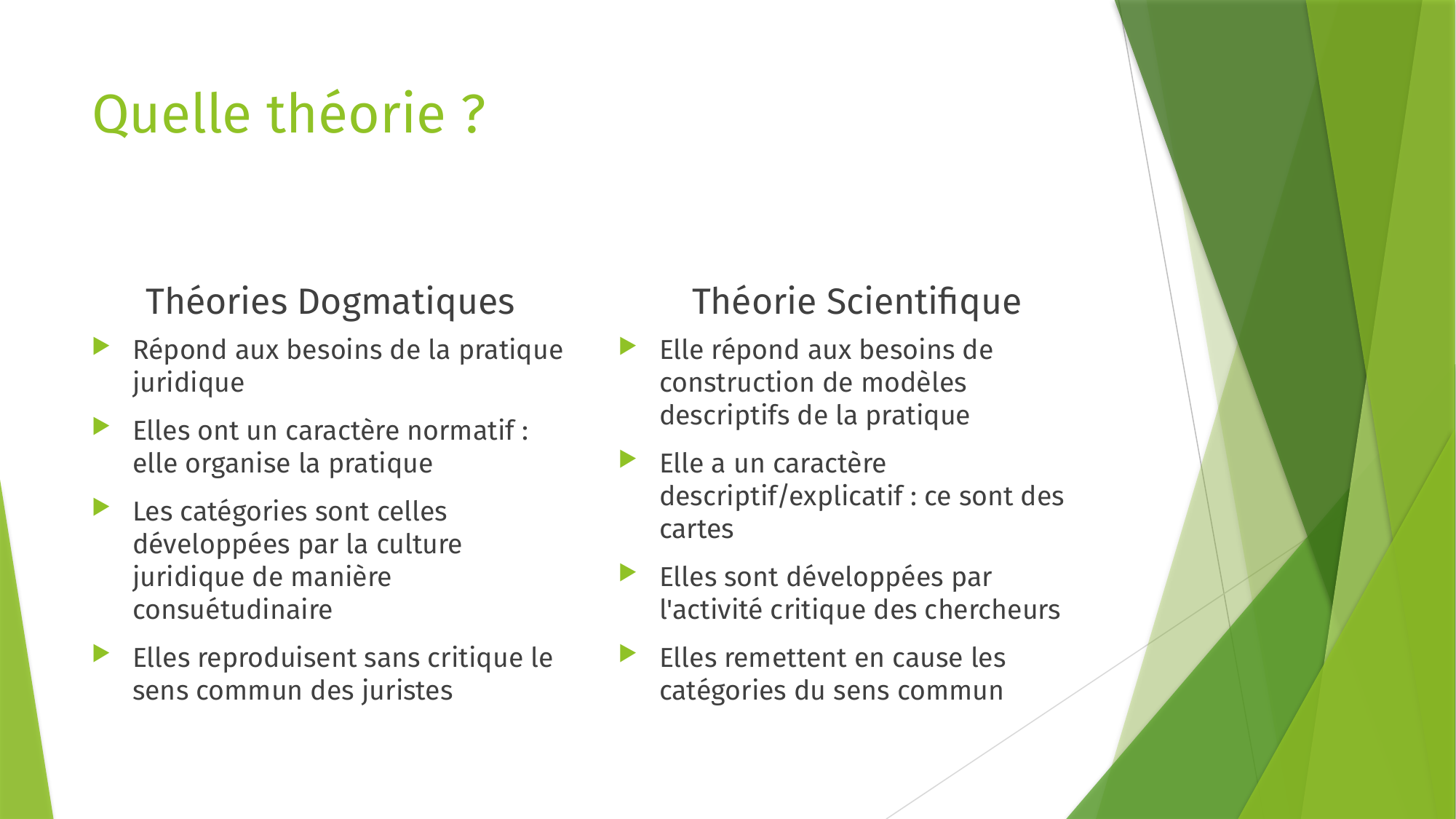

# Quelle théorie ?
Théories Dogmatiques
Théorie Scientifique
Répond aux besoins de la pratique juridique
Elles ont un caractère normatif : elle organise la pratique
Les catégories sont celles développées par la culture juridique de manière consuétudinaire
Elles reproduisent sans critique le sens commun des juristes
Elle répond aux besoins de construction de modèles descriptifs de la pratique
Elle a un caractère descriptif/explicatif : ce sont des cartes
Elles sont développées par l'activité critique des chercheurs
Elles remettent en cause les catégories du sens commun